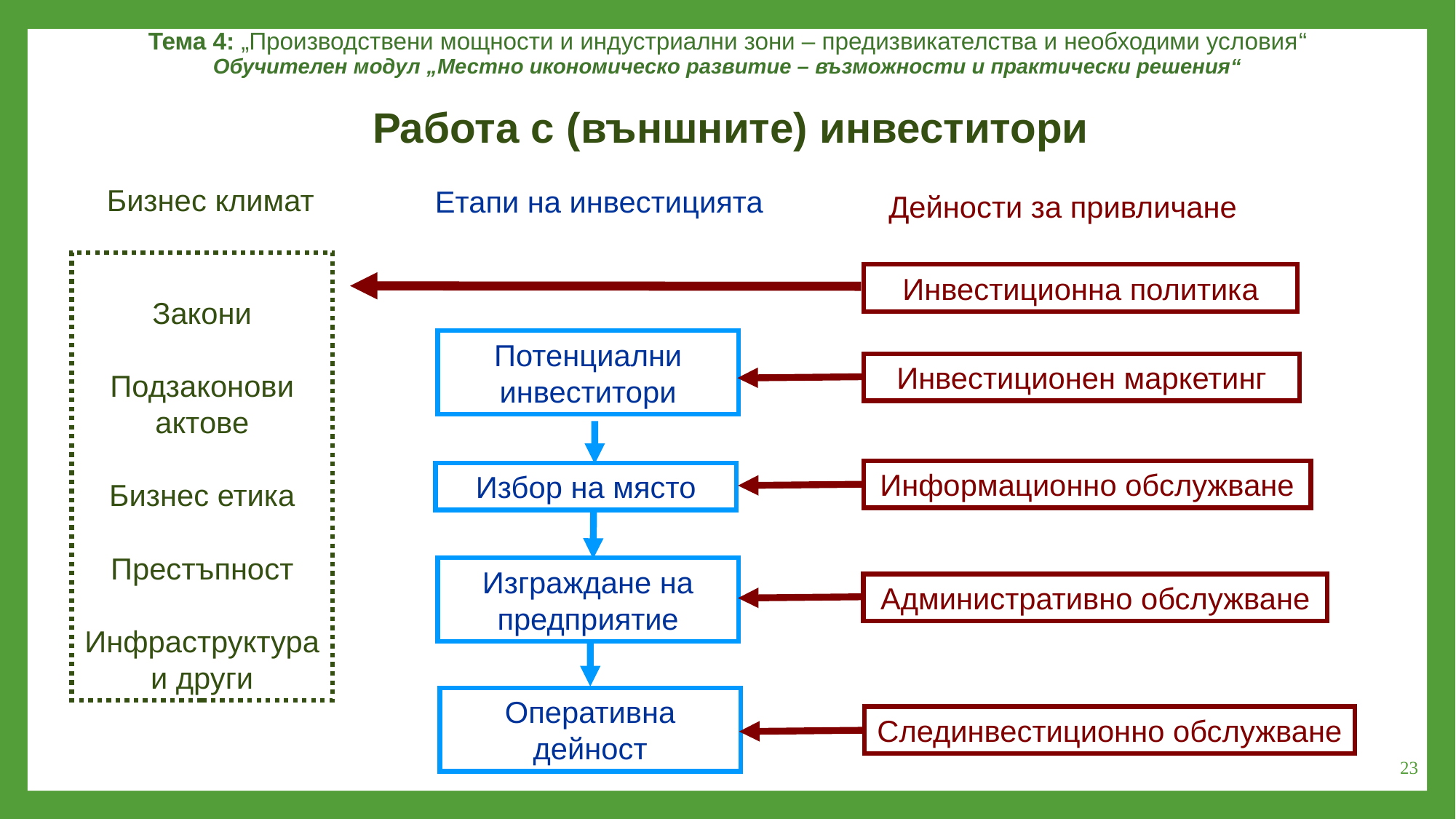

Тема 4: „Производствени мощности и индустриални зони – предизвикателства и необходими условия“
Обучителен модул „Местно икономическо развитие – възможности и практически решения“
Работа с (външните) инвеститори
Бизнес климат
Етапи на инвестицията
Дейности за привличане

Закони

Подзаконови актове

Бизнес етика

Престъпност

Инфраструктура
и други
Инвестиционна политика

Потенциални инвеститори
Инвестиционен маркетинг

Информационно обслужване
Избор на място

Изграждане на предприятие
Административно обслужване

Оперативна дейност
Слединвестиционно обслужване

23